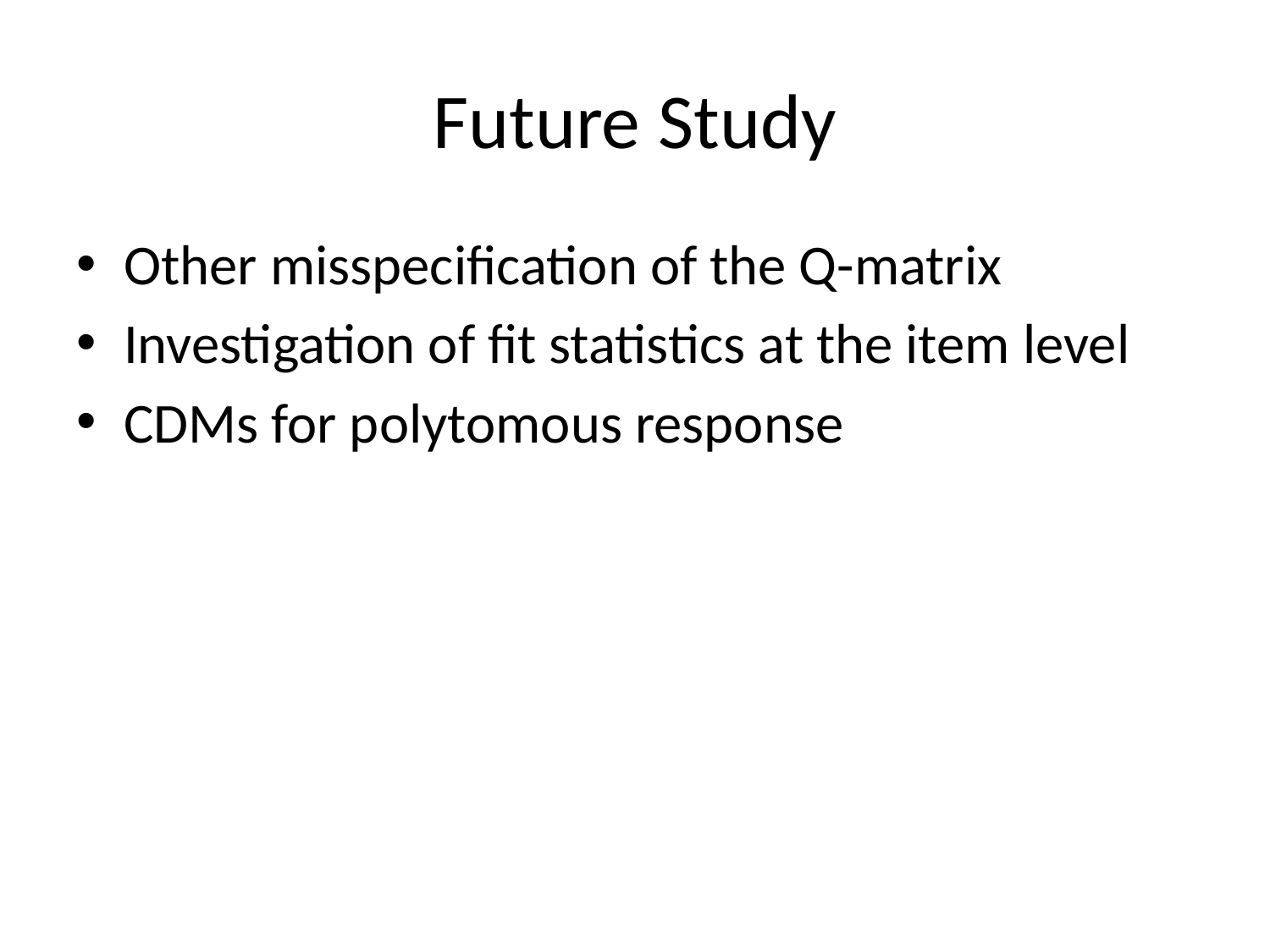

# Future Study
Other misspecification of the Q-matrix
Investigation of fit statistics at the item level
CDMs for polytomous response